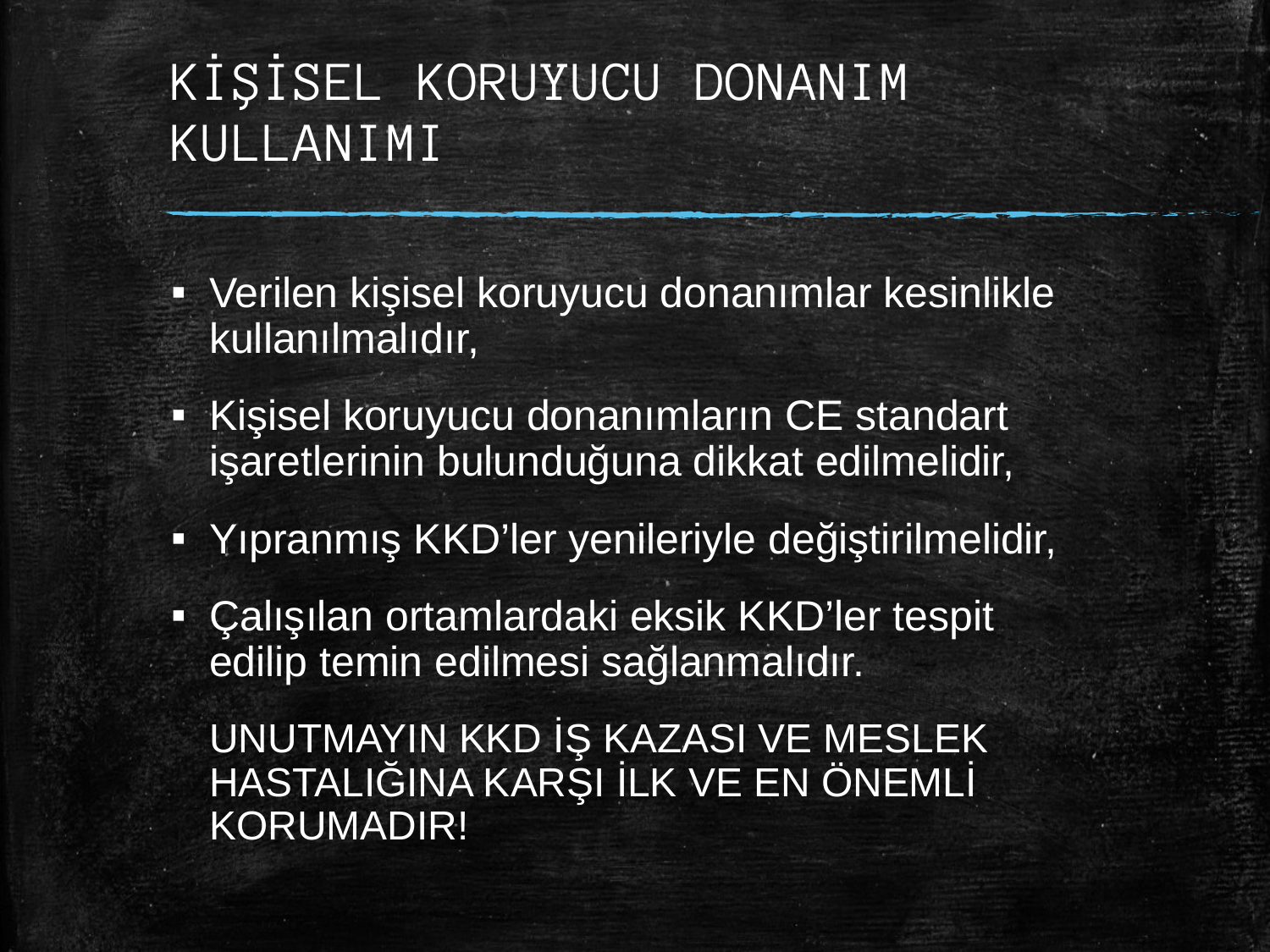

# KİŞİSEL KORUYUCU DONANIM KULLANIMI
Verilen kişisel koruyucu donanımlar kesinlikle kullanılmalıdır,
Kişisel koruyucu donanımların CE standart işaretlerinin bulunduğuna dikkat edilmelidir,
Yıpranmış KKD’ler yenileriyle değiştirilmelidir,
Çalışılan ortamlardaki eksik KKD’ler tespit edilip temin edilmesi sağlanmalıdır.
	UNUTMAYIN KKD İŞ KAZASI VE MESLEK HASTALIĞINA KARŞI İLK VE EN ÖNEMLİ KORUMADIR!